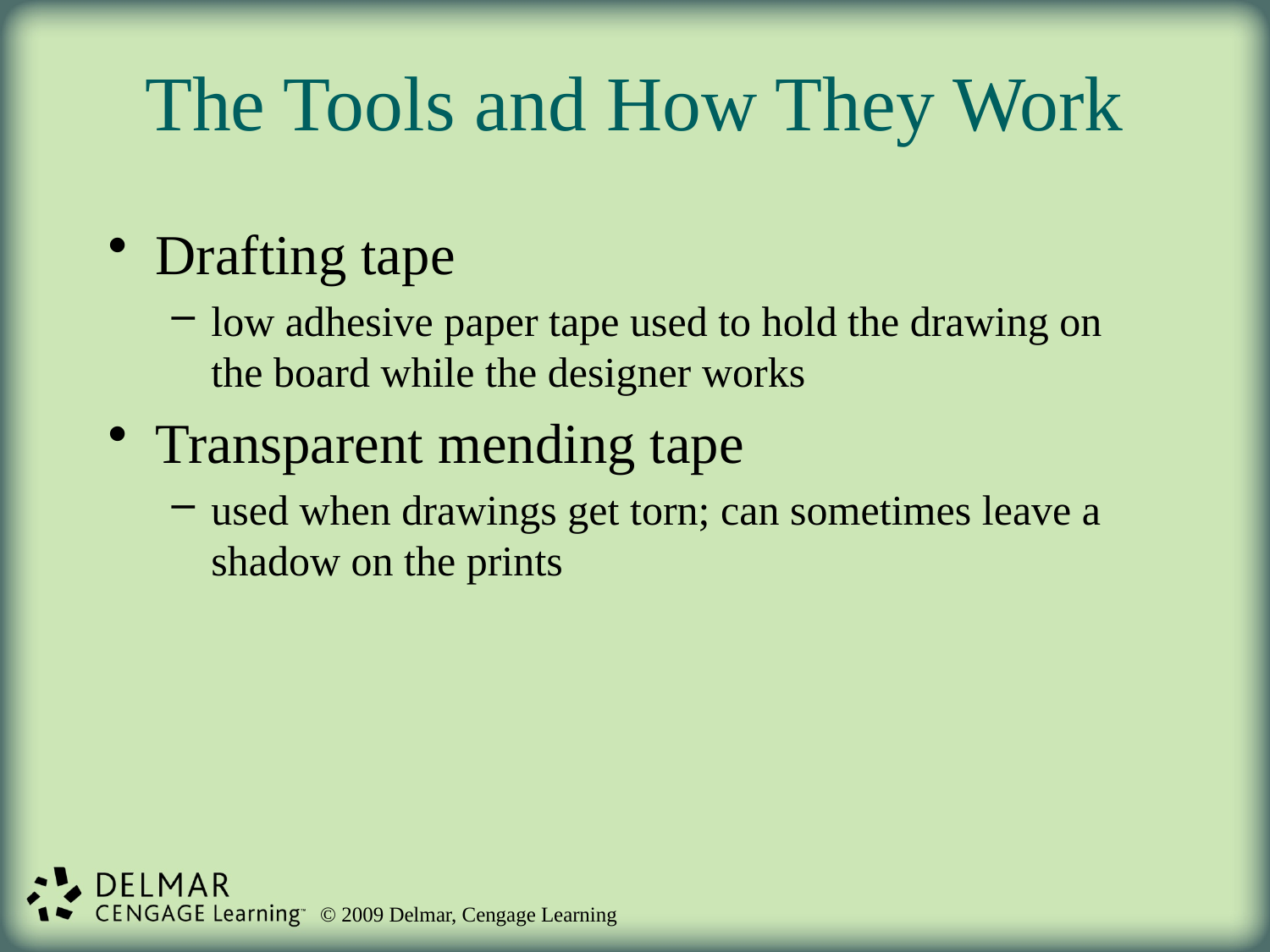

# The Tools and How They Work
Drafting tape
low adhesive paper tape used to hold the drawing on the board while the designer works
Transparent mending tape
used when drawings get torn; can sometimes leave a shadow on the prints